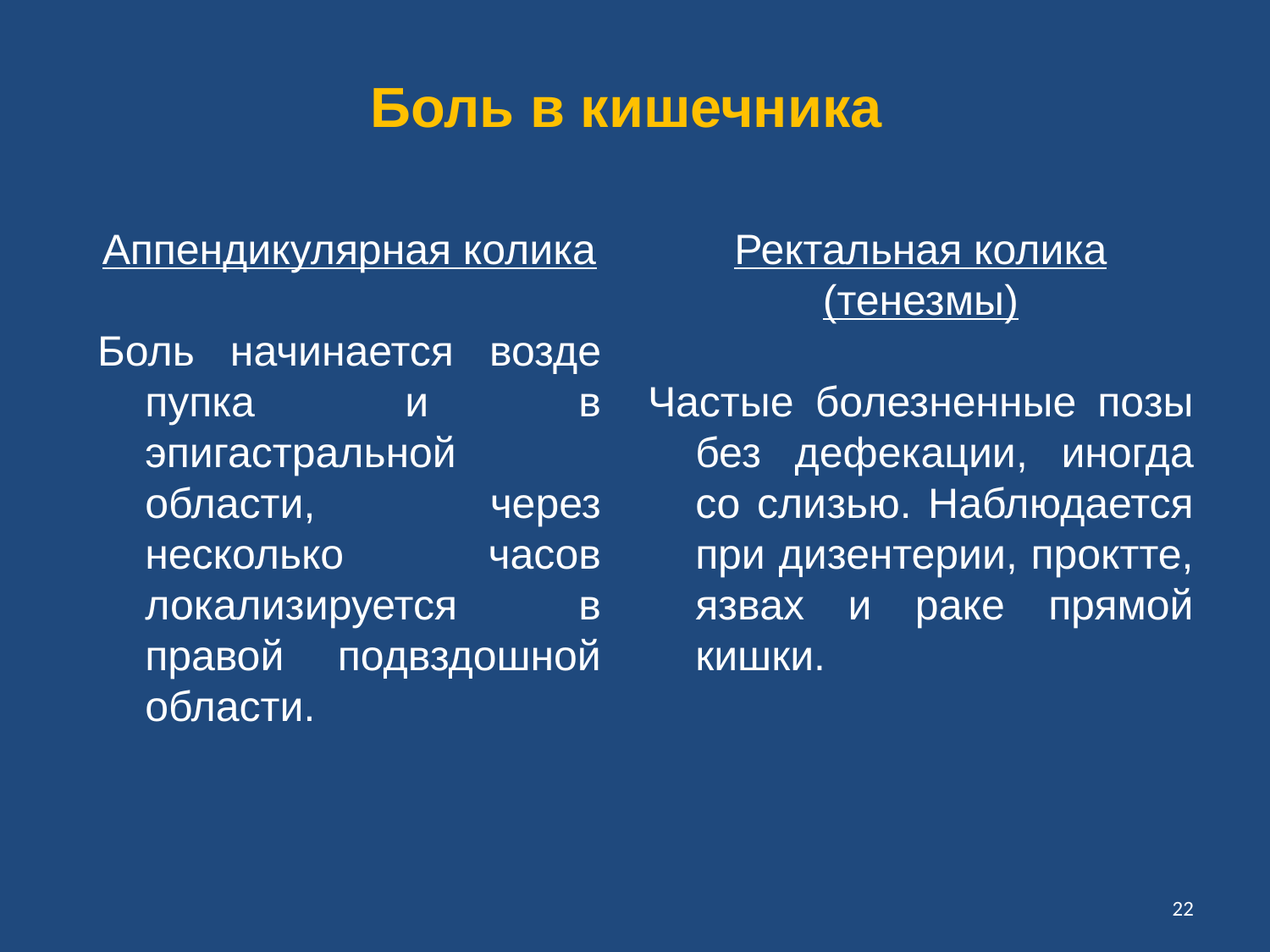

# Боль в кишечника
Аппендикулярная колика

Боль начинается возде пупка и в эпигастральной области, через несколько часов локализируется в правой подвздошной области.
Ректальная колика
(тенезмы)

Частые болезненные позы без дефекации, иногда со слизью. Наблюдается при дизентерии, проктте, язвах и раке прямой кишки.
22